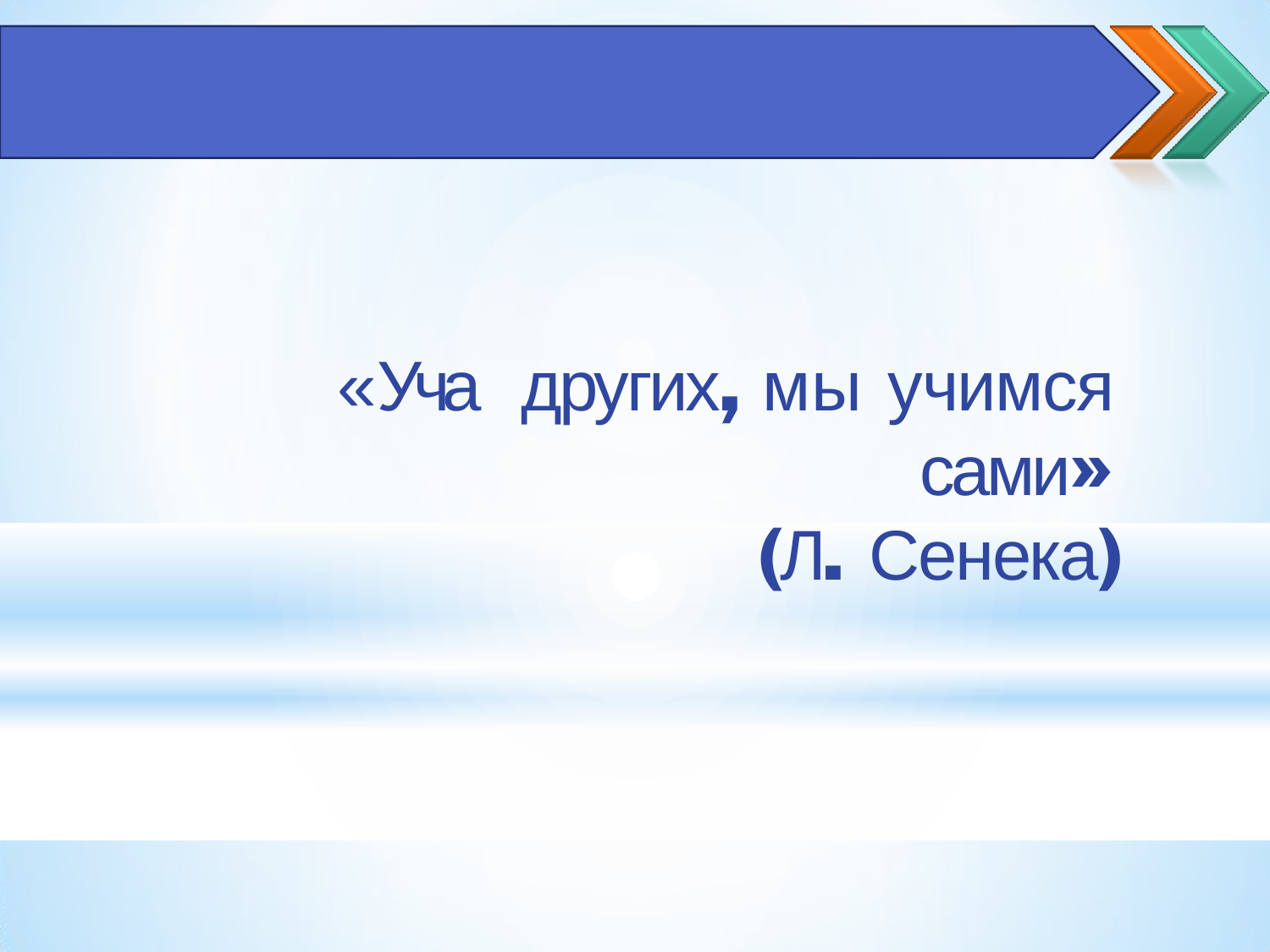

# «Уча  других, мы учимся сами»
(Л. Сенека)